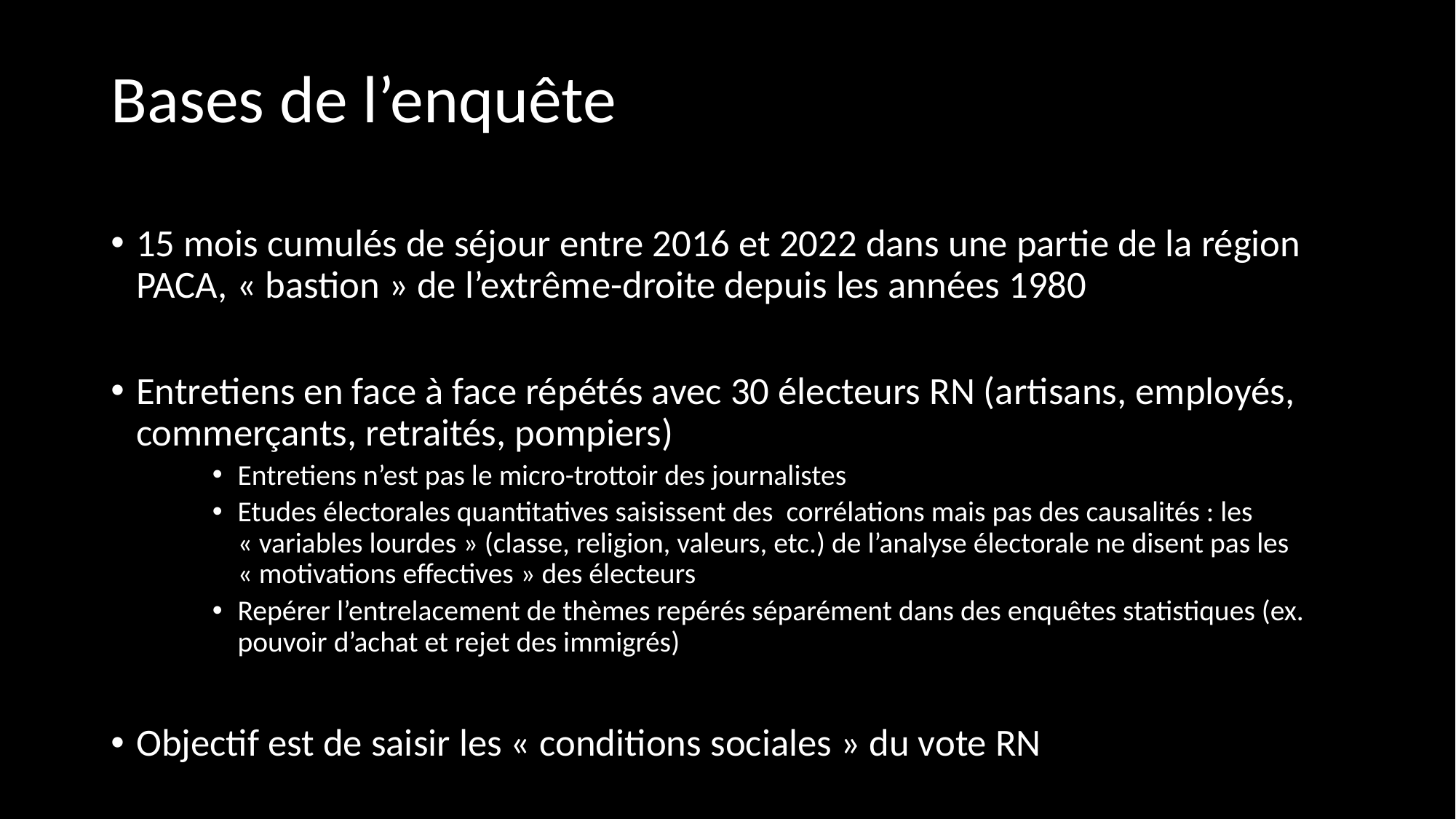

# Bases de l’enquête
15 mois cumulés de séjour entre 2016 et 2022 dans une partie de la région PACA, « bastion » de l’extrême-droite depuis les années 1980

Entretiens en face à face répétés avec 30 électeurs RN (artisans, employés, commerçants, retraités, pompiers)
Entretiens n’est pas le micro-trottoir des journalistes
Etudes électorales quantitatives saisissent des  corrélations mais pas des causalités : les « variables lourdes » (classe, religion, valeurs, etc.) de l’analyse électorale ne disent pas les « motivations effectives » des électeurs
Repérer l’entrelacement de thèmes repérés séparément dans des enquêtes statistiques (ex. pouvoir d’achat et rejet des immigrés)

Objectif est de saisir les « conditions sociales » du vote RN